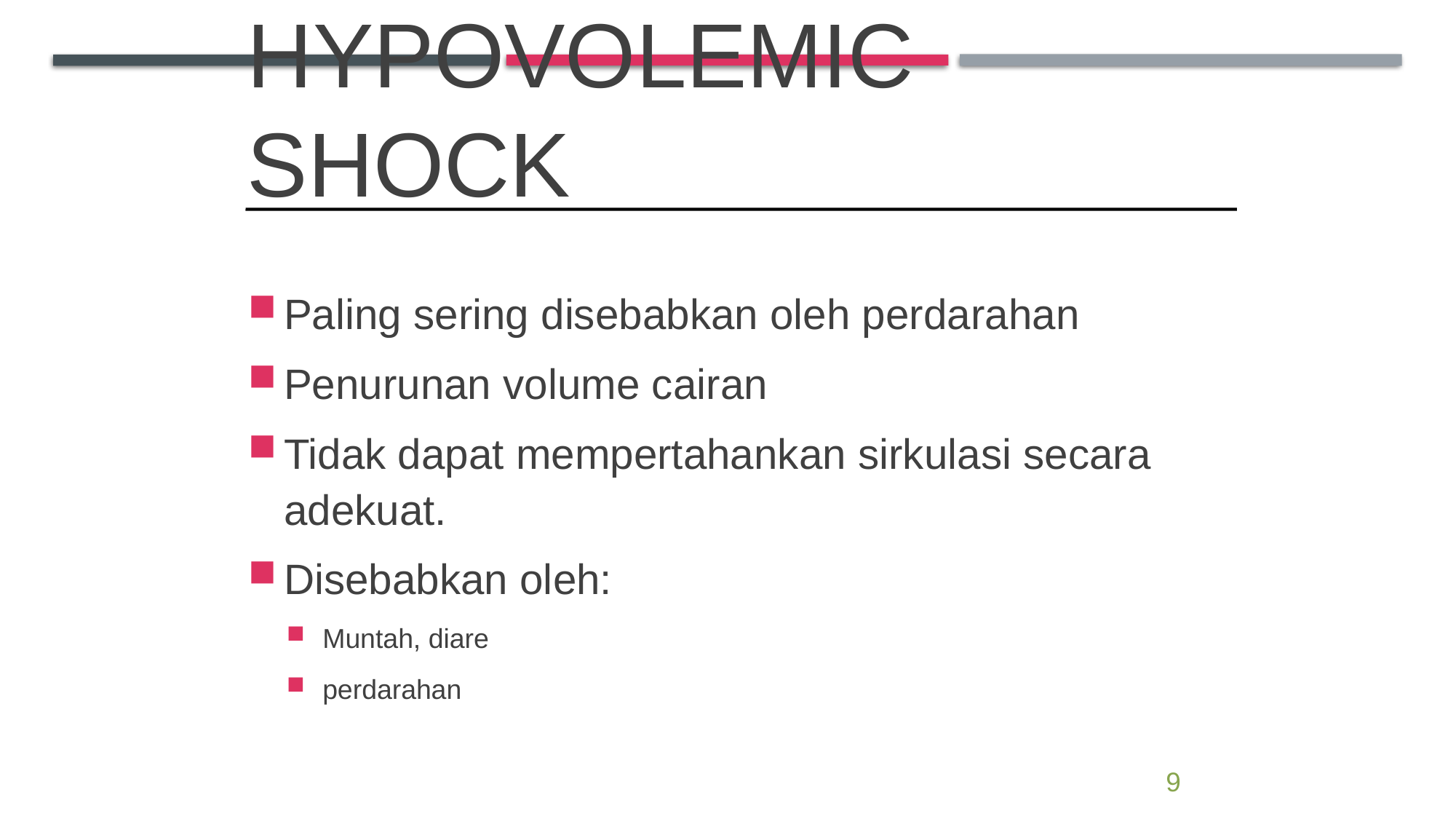

# Hypovolemic Shock

Paling sering disebabkan oleh perdarahan
Penurunan volume cairan
Tidak dapat mempertahankan sirkulasi secara adekuat.
Disebabkan oleh:
Muntah, diare
perdarahan
Core Skills
Treat for Shock
9